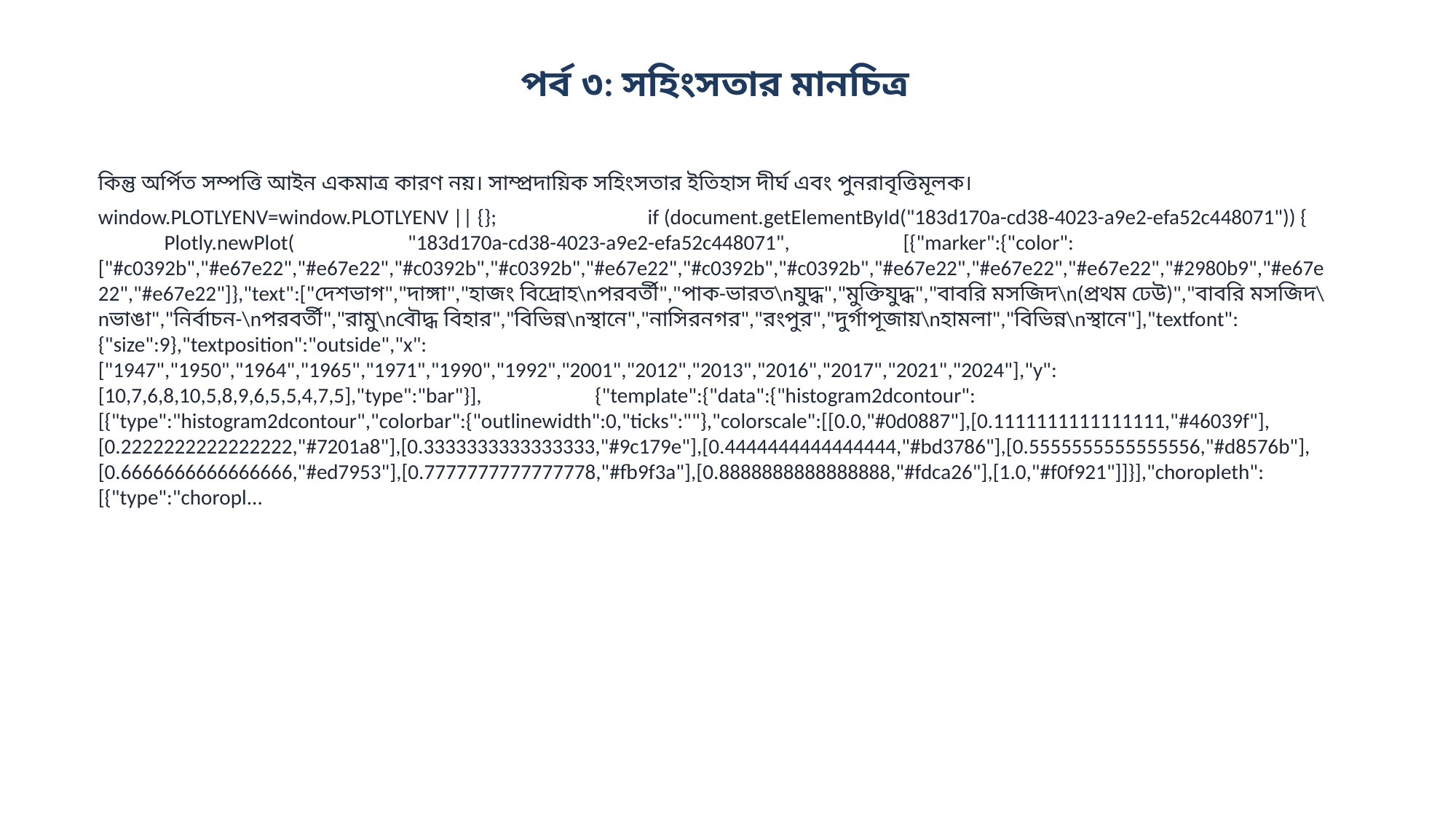

পর্ব ৩: সহিংসতার মানচিত্র
কিন্তু অর্পিত সম্পত্তি আইন একমাত্র কারণ নয়। সাম্প্রদায়িক সহিংসতার ইতিহাস দীর্ঘ এবং পুনরাবৃত্তিমূলক।
window.PLOTLYENV=window.PLOTLYENV || {};                                if (document.getElementById("183d170a-cd38-4023-a9e2-efa52c448071")) {                    Plotly.newPlot(                        "183d170a-cd38-4023-a9e2-efa52c448071",                        [{"marker":{"color":["#c0392b","#e67e22","#e67e22","#c0392b","#c0392b","#e67e22","#c0392b","#c0392b","#e67e22","#e67e22","#e67e22","#2980b9","#e67e22","#e67e22"]},"text":["দেশভাগ","দাঙ্গা","হাজং বিদ্রোহ\nপরবর্তী","পাক-ভারত\nযুদ্ধ","মুক্তিযুদ্ধ","বাবরি মসজিদ\n(প্রথম ঢেউ)","বাবরি মসজিদ\nভাঙা","নির্বাচন-\nপরবর্তী","রামু\nবৌদ্ধ বিহার","বিভিন্ন\nস্থানে","নাসিরনগর","রংপুর","দুর্গাপূজায়\nহামলা","বিভিন্ন\nস্থানে"],"textfont":{"size":9},"textposition":"outside","x":["1947","1950","1964","1965","1971","1990","1992","2001","2012","2013","2016","2017","2021","2024"],"y":[10,7,6,8,10,5,8,9,6,5,5,4,7,5],"type":"bar"}],                        {"template":{"data":{"histogram2dcontour":[{"type":"histogram2dcontour","colorbar":{"outlinewidth":0,"ticks":""},"colorscale":[[0.0,"#0d0887"],[0.1111111111111111,"#46039f"],[0.2222222222222222,"#7201a8"],[0.3333333333333333,"#9c179e"],[0.4444444444444444,"#bd3786"],[0.5555555555555556,"#d8576b"],[0.6666666666666666,"#ed7953"],[0.7777777777777778,"#fb9f3a"],[0.8888888888888888,"#fdca26"],[1.0,"#f0f921"]]}],"choropleth":[{"type":"choropl...